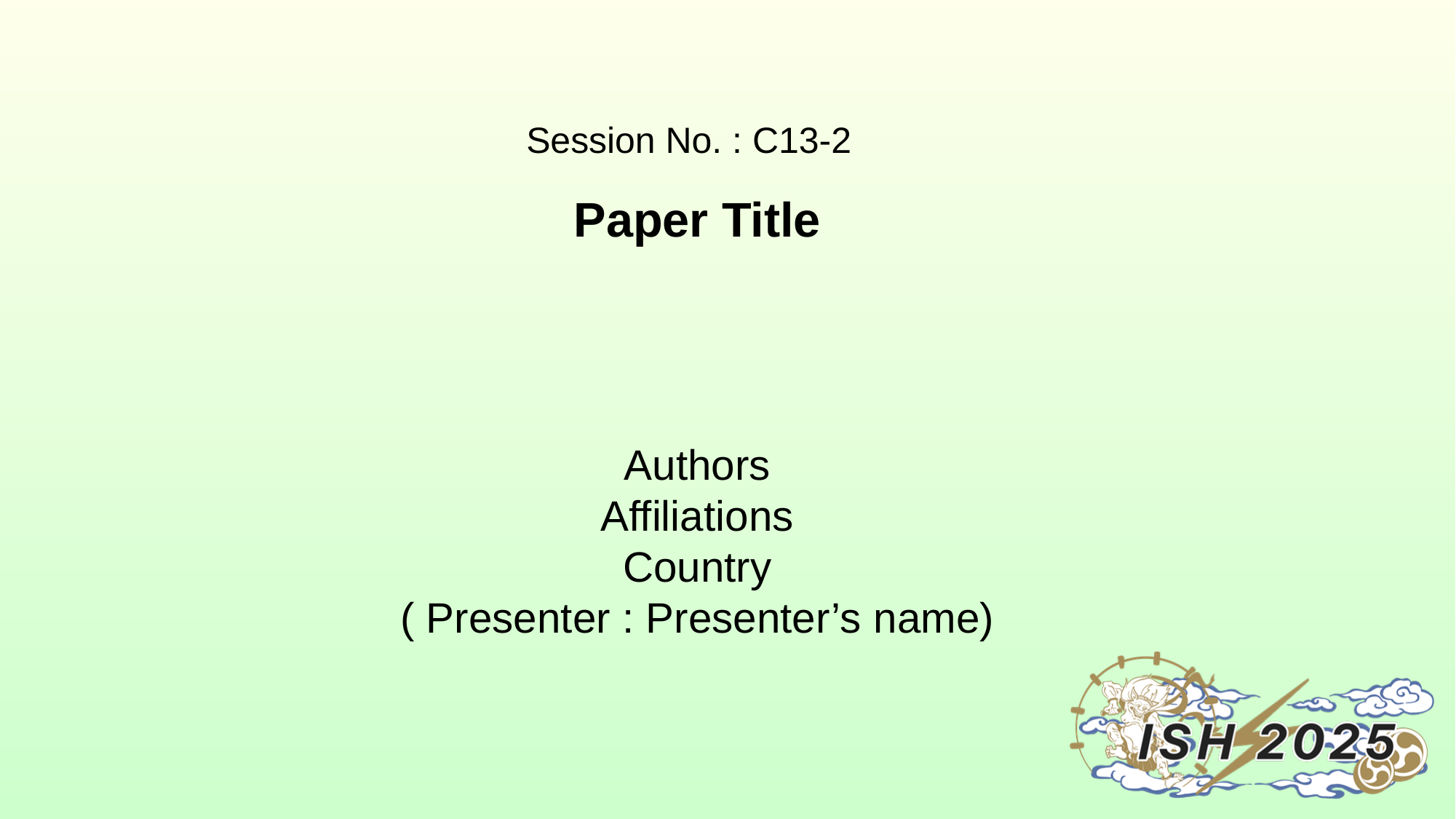

Session No. : C13-2
# Paper Title
Authors
Affiliations
Country
( Presenter : Presenter’s name)